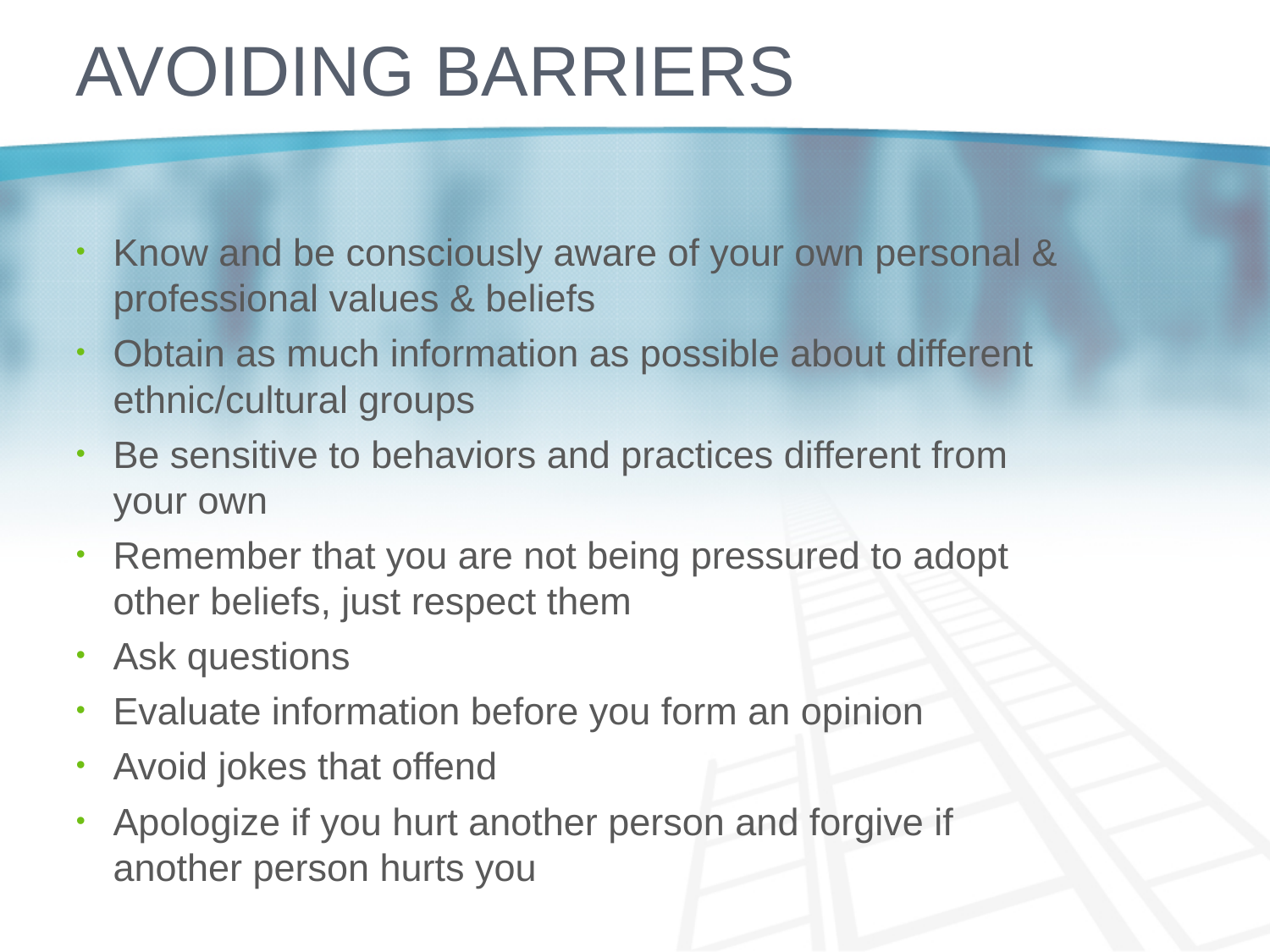

# Avoiding Barriers
Know and be consciously aware of your own personal & professional values & beliefs
Obtain as much information as possible about different ethnic/cultural groups
Be sensitive to behaviors and practices different from your own
Remember that you are not being pressured to adopt other beliefs, just respect them
Ask questions
Evaluate information before you form an opinion
Avoid jokes that offend
Apologize if you hurt another person and forgive if another person hurts you